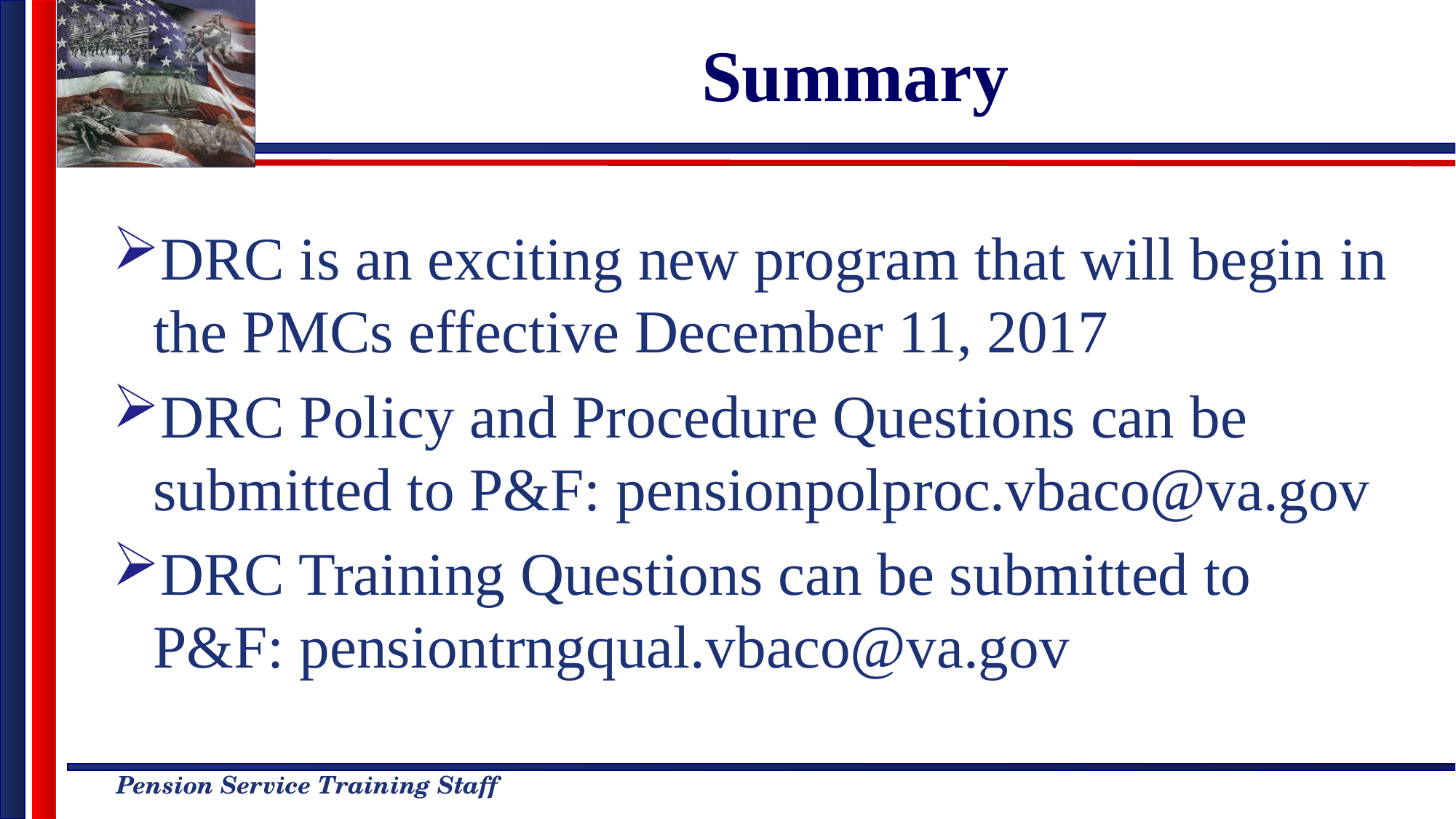

# Summary
DRC is an exciting new program that will begin in the PMCs effective December 11, 2017
DRC Policy and Procedure Questions can be submitted to P&F: pensionpolproc.vbaco@va.gov
DRC Training Questions can be submitted to P&F: pensiontrngqual.vbaco@va.gov